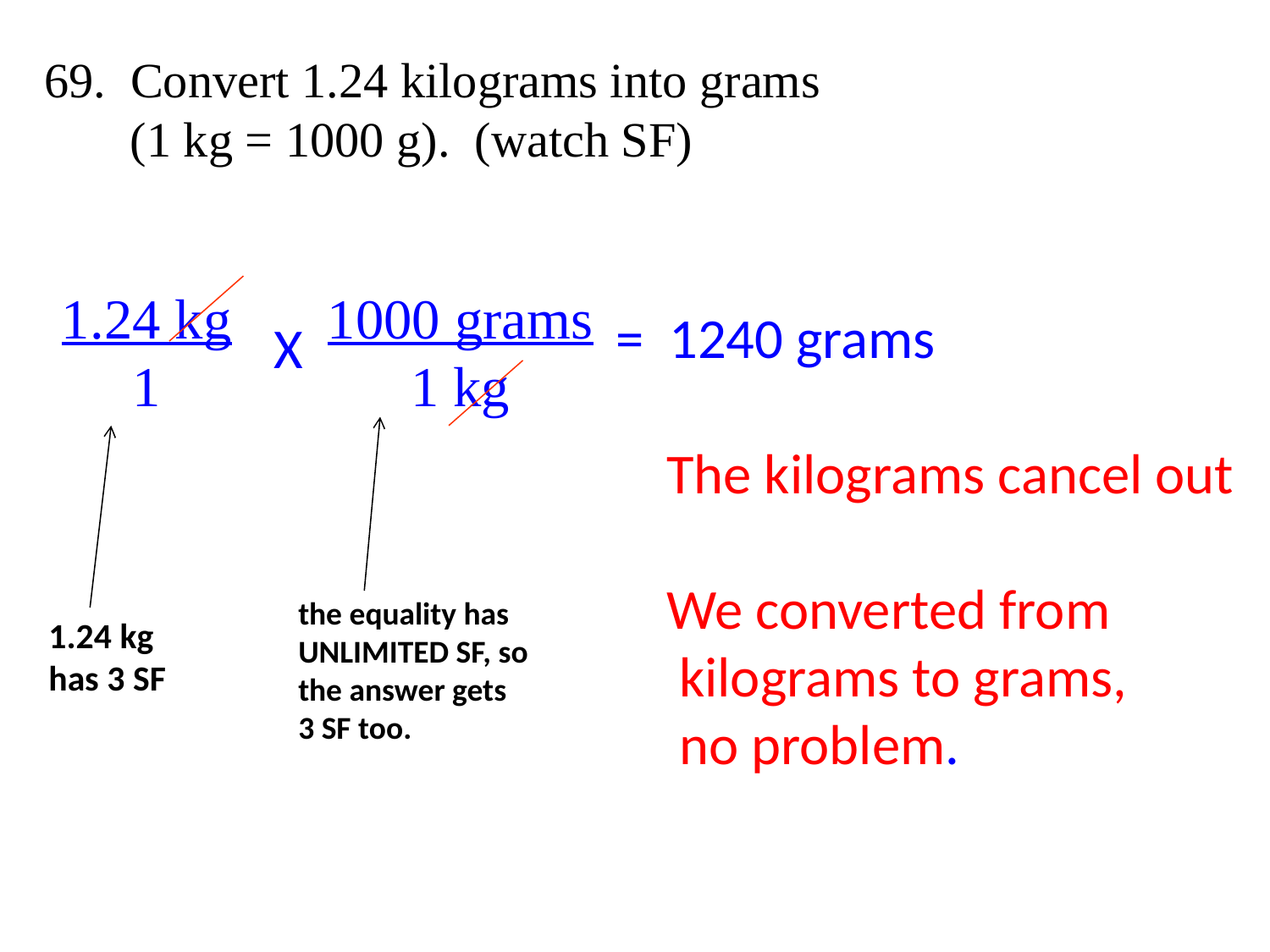

69.  Convert 1.24 kilograms into grams
       (1 kg = 1000 g).  (watch SF)

1.24 kg
1
1000 grams
1 kg
=  1240 grams

    The kilograms cancel out

    We converted from
     kilograms to grams,
     no problem.
X
the equality has UNLIMITED SF, so
the answer gets
3 SF too.

1.24 kg
has 3 SF